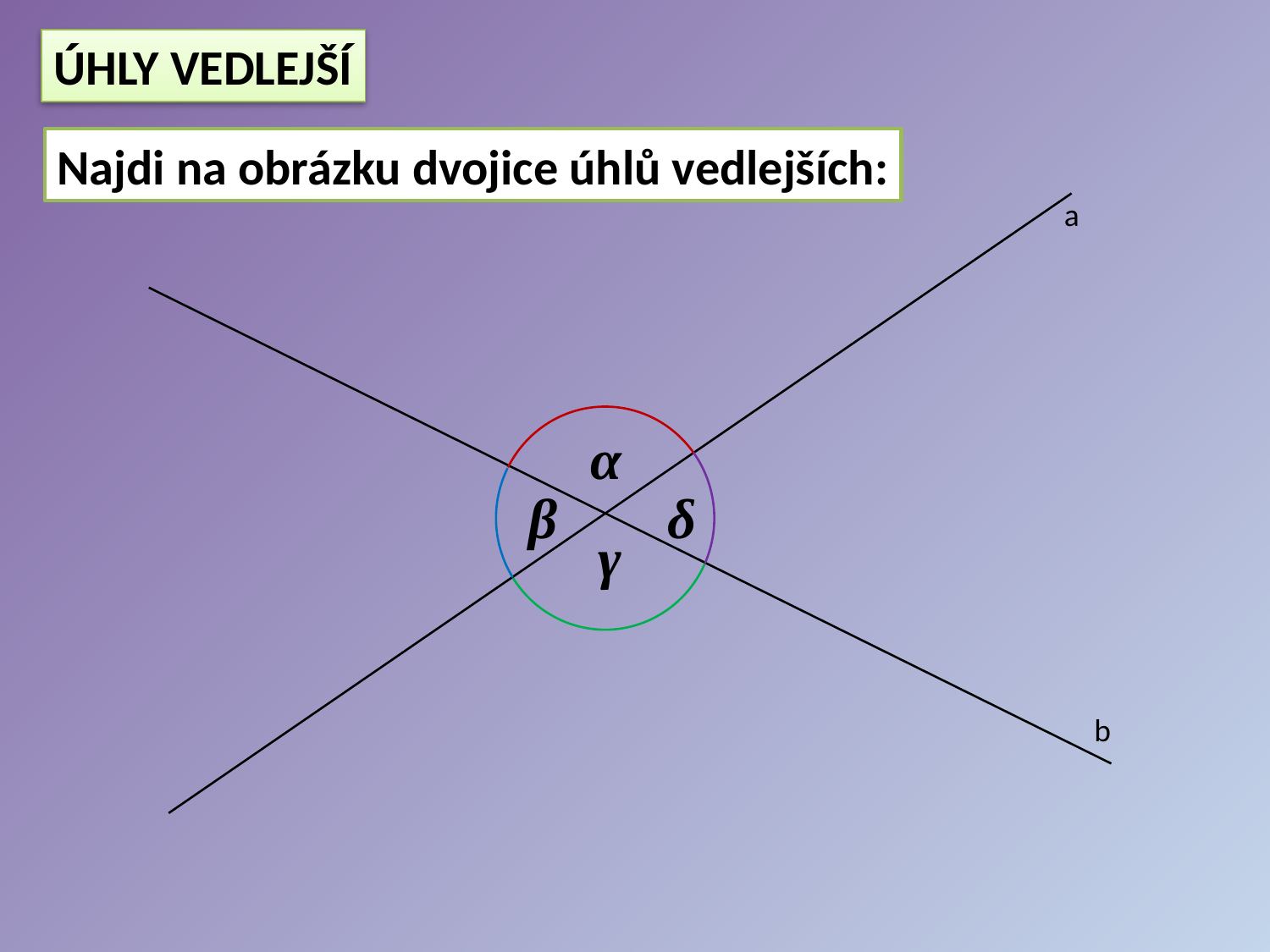

ÚHLY VEDLEJŠÍ
Najdi na obrázku dvojice úhlů vedlejších:
a

α
β
δ
γ
b